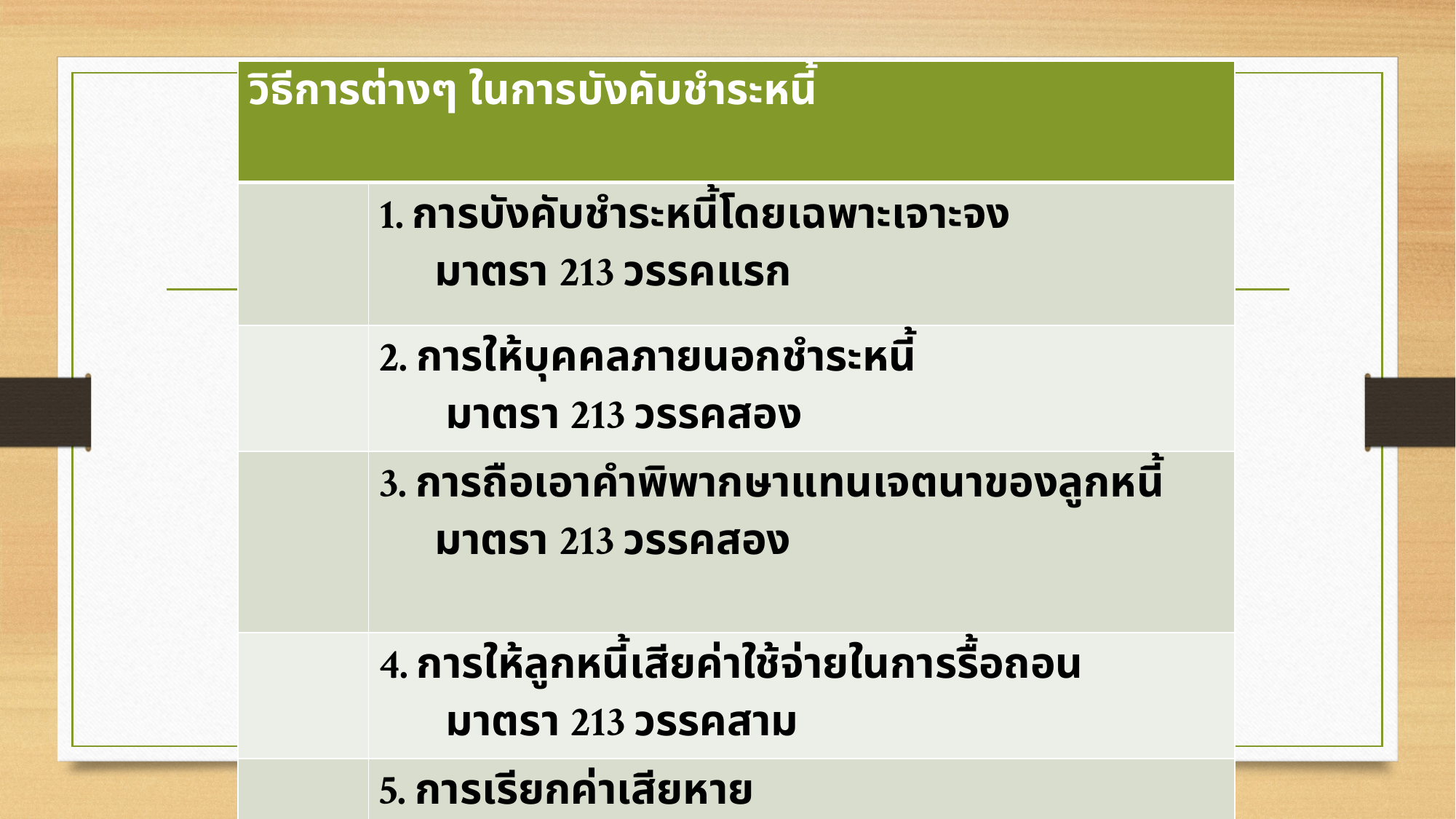

| วิธีการต่างๆ ในการบังคับชำระหนี้ |  |
| --- | --- |
|  | 1. การบังคับชำระหนี้โดยเฉพาะเจาะจง มาตรา 213 วรรคแรก |
|  | 2. การให้บุคคลภายนอกชำระหนี้ มาตรา 213 วรรคสอง |
|  | 3. การถือเอาคำพิพากษาแทนเจตนาของลูกหนี้ มาตรา 213 วรรคสอง |
|  | 4. การให้ลูกหนี้เสียค่าใช้จ่ายในการรื้อถอน มาตรา 213 วรรคสาม |
|  | 5. การเรียกค่าเสียหาย มาตรา 213 วรรคท้าย |
#